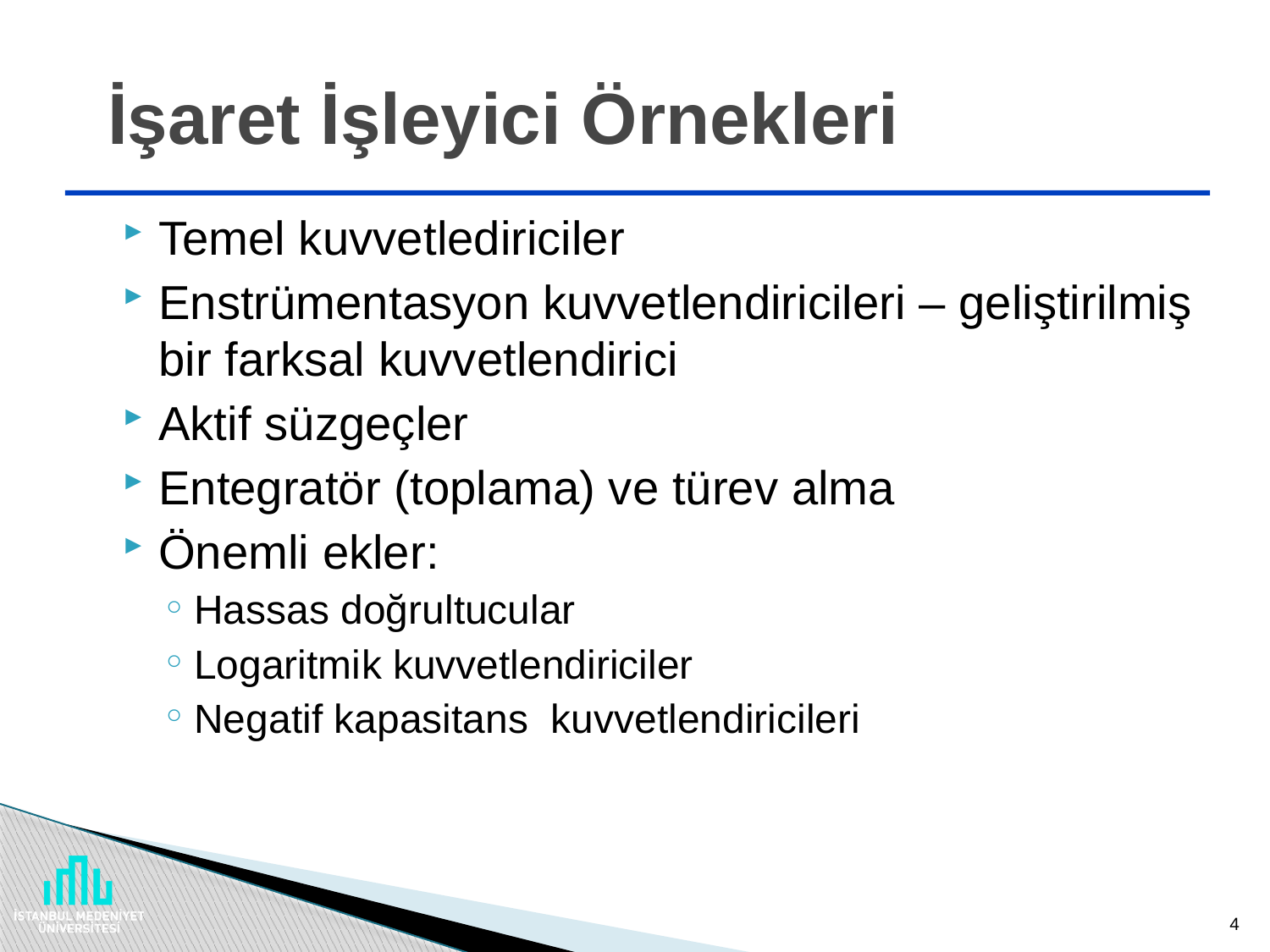

# İşaret İşleyici Örnekleri

Temel kuvvetlediriciler
Enstrümentasyon kuvvetlendiricileri – geliştirilmiş bir farksal kuvvetlendirici
Aktif süzgeçler
Entegratör (toplama) ve türev alma
Önemli ekler:
Hassas doğrultucular
Logaritmik kuvvetlendiriciler
Negatif kapasitans  kuvvetlendiricileri
4